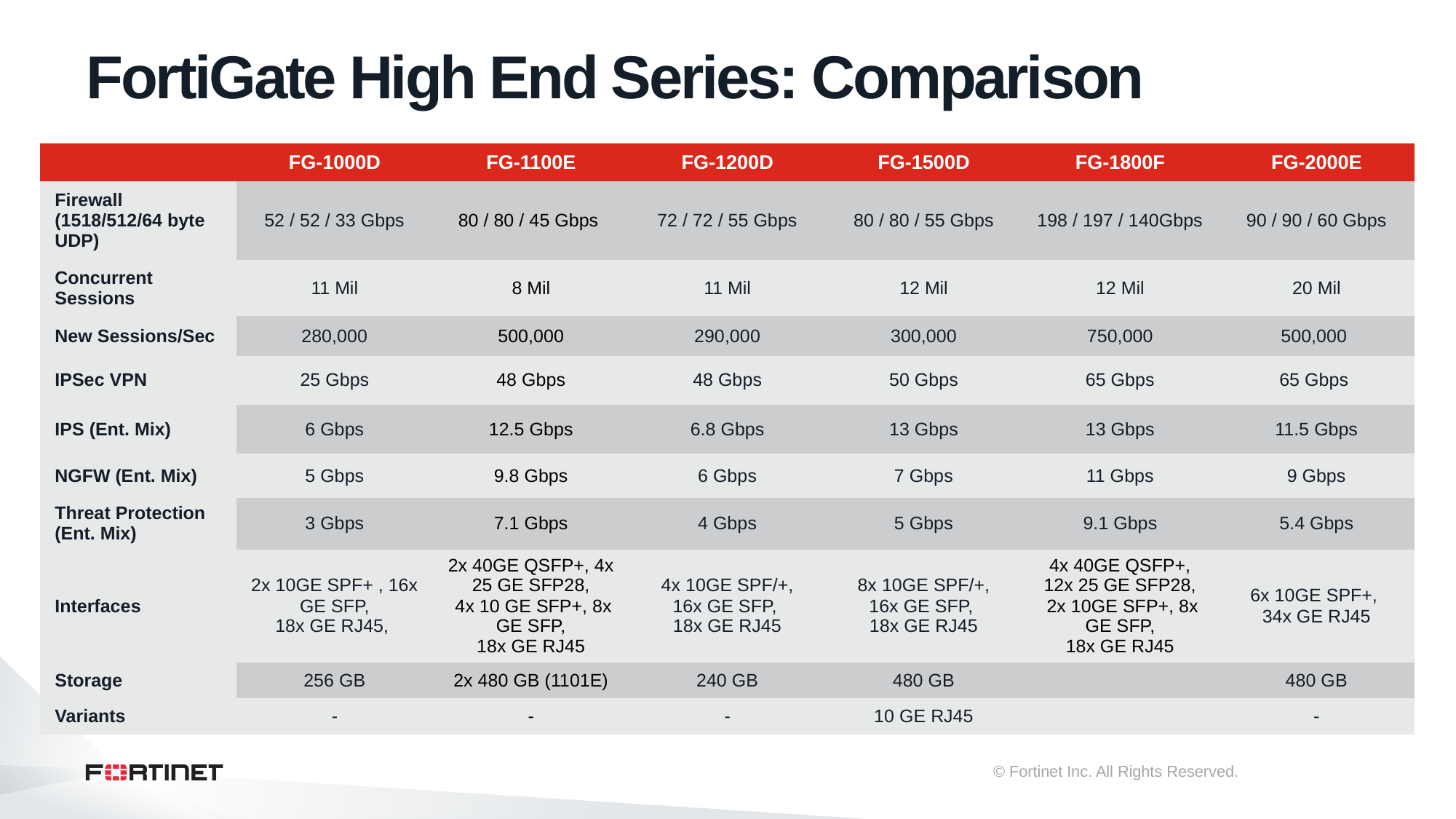

# FortiGate High End Series: Comparison
|  | FG-1000D | FG-1100E | FG-1200D | FG-1500D | FG-1800F | FG-2000E |
| --- | --- | --- | --- | --- | --- | --- |
| Firewall (1518/512/64 byte UDP) | 52 / 52 / 33 Gbps | 80 / 80 / 45 Gbps | 72 / 72 / 55 Gbps | 80 / 80 / 55 Gbps | 198 / 197 / 140Gbps | 90 / 90 / 60 Gbps |
| Concurrent Sessions | 11 Mil | 8 Mil | 11 Mil | 12 Mil | 12 Mil | 20 Mil |
| New Sessions/Sec | 280,000 | 500,000 | 290,000 | 300,000 | 750,000 | 500,000 |
| IPSec VPN | 25 Gbps | 48 Gbps | 48 Gbps | 50 Gbps | 65 Gbps | 65 Gbps |
| IPS (Ent. Mix) | 6 Gbps | 12.5 Gbps | 6.8 Gbps | 13 Gbps | 13 Gbps | 11.5 Gbps |
| NGFW (Ent. Mix) | 5 Gbps | 9.8 Gbps | 6 Gbps | 7 Gbps | 11 Gbps | 9 Gbps |
| Threat Protection (Ent. Mix) | 3 Gbps | 7.1 Gbps | 4 Gbps | 5 Gbps | 9.1 Gbps | 5.4 Gbps |
| Interfaces | 2x 10GE SPF+ , 16x GE SFP, 18x GE RJ45, | 2x 40GE QSFP+, 4x 25 GE SFP28, 4x 10 GE SFP+, 8x GE SFP, 18x GE RJ45 | 4x 10GE SPF/+, 16x GE SFP, 18x GE RJ45 | 8x 10GE SPF/+, 16x GE SFP, 18x GE RJ45 | 4x 40GE QSFP+, 12x 25 GE SFP28, 2x 10GE SFP+, 8x GE SFP, 18x GE RJ45 | 6x 10GE SPF+, 34x GE RJ45 |
| Storage | 256 GB | 2x 480 GB (1101E) | 240 GB | 480 GB |  | 480 GB |
| Variants | - | - | - | 10 GE RJ45 |  | - |